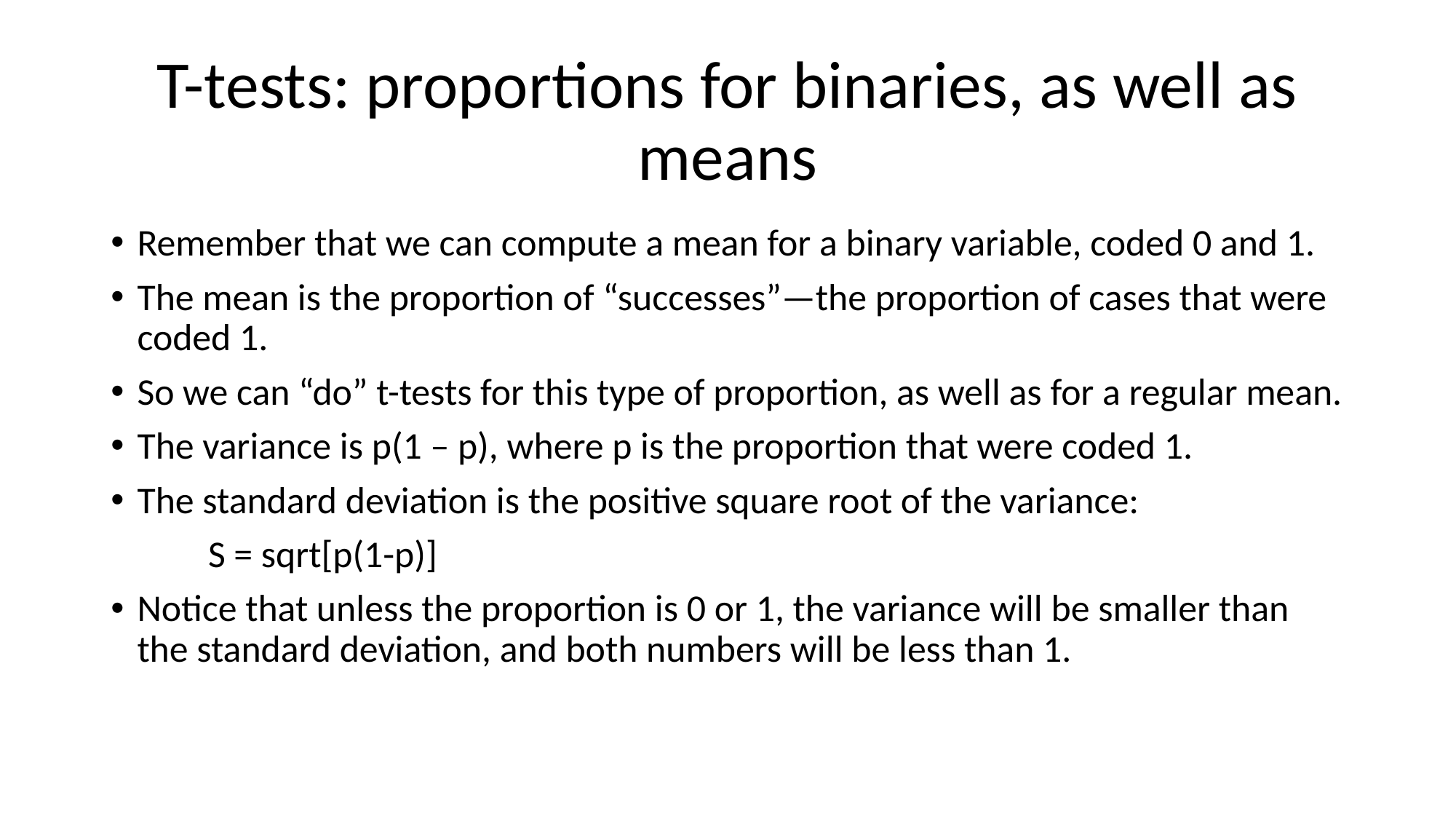

# T-tests: proportions for binaries, as well as means
Remember that we can compute a mean for a binary variable, coded 0 and 1.
The mean is the proportion of “successes”—the proportion of cases that were coded 1.
So we can “do” t-tests for this type of proportion, as well as for a regular mean.
The variance is p(1 – p), where p is the proportion that were coded 1.
The standard deviation is the positive square root of the variance:
	S = sqrt[p(1-p)]
Notice that unless the proportion is 0 or 1, the variance will be smaller than the standard deviation, and both numbers will be less than 1.